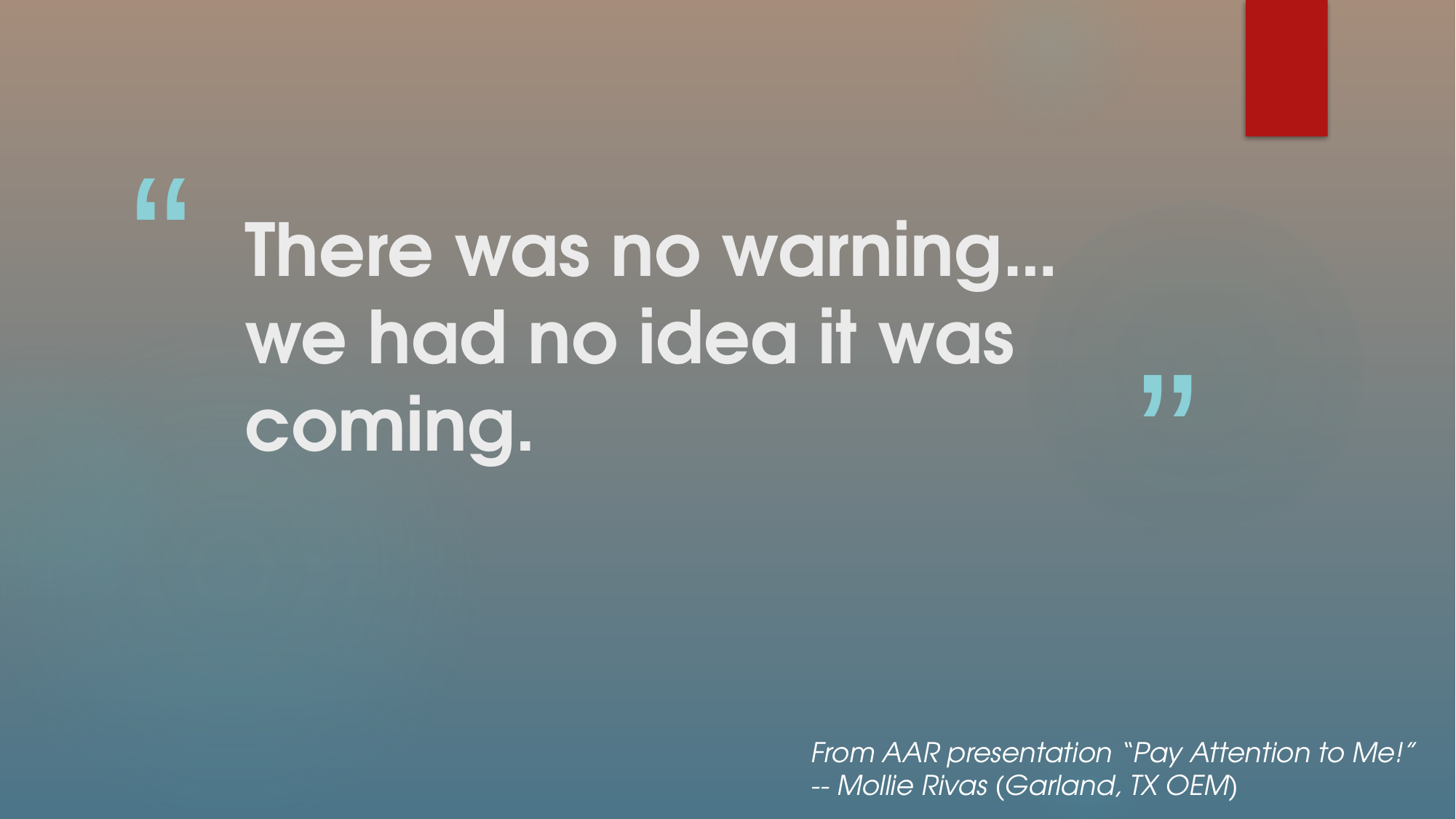

# There was no warning… we had no idea it was coming.
From AAR presentation “Pay Attention to Me!”  -- Mollie Rivas (Garland, TX OEM)